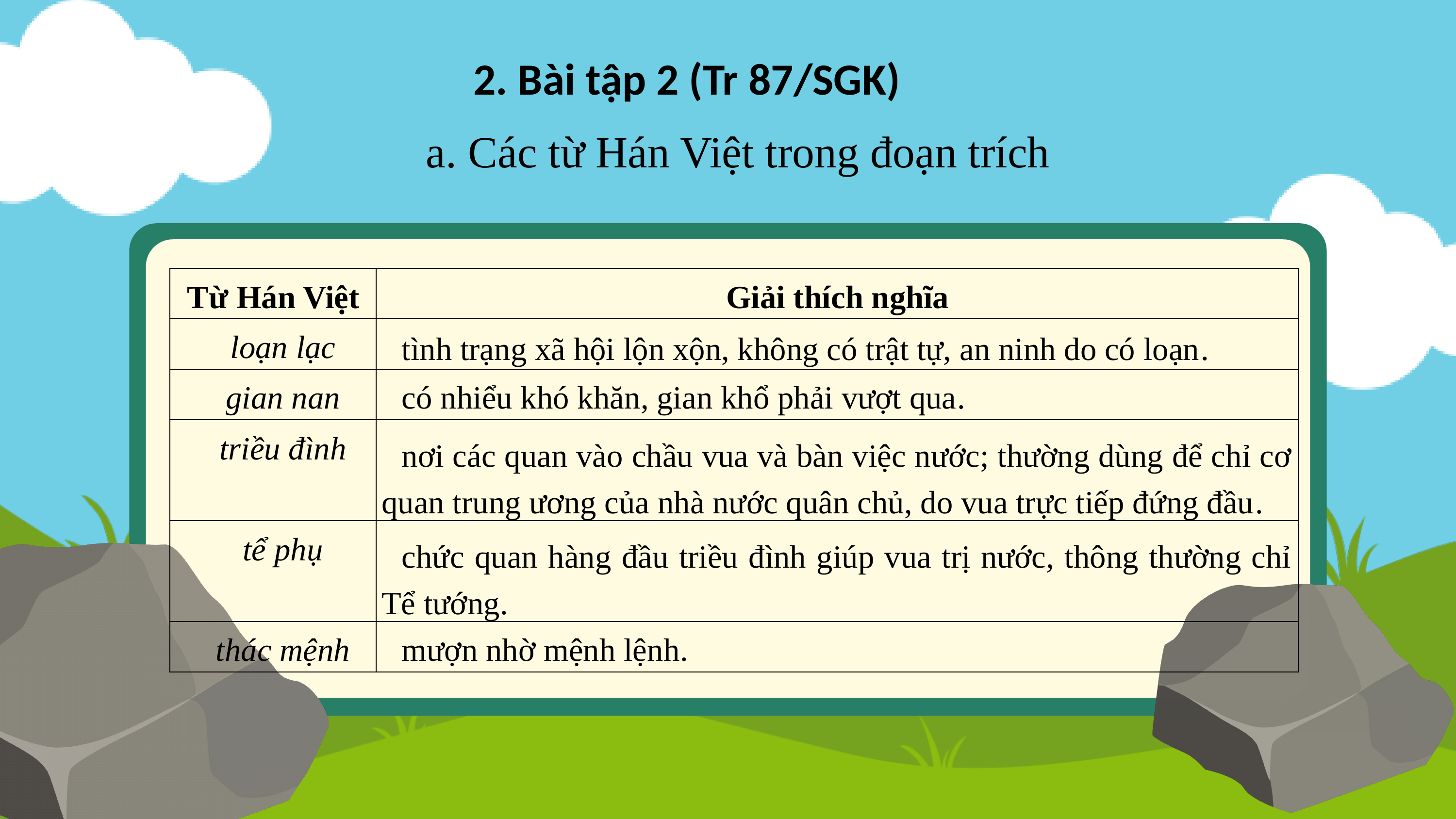

2. Bài tập 2 (Tr 87/SGK)
a. Các từ Hán Việt trong đoạn trích

| Từ Hán Việt | Giải thích nghĩa |
| --- | --- |
| loạn lạc | tình trạng xã hội lộn xộn, không có trật tự, an ninh do có loạn. |
| gian nan | có nhiểu khó khăn, gian khổ phải vượt qua. |
| triều đình | nơi các quan vào chầu vua và bàn việc nước; thường dùng để chỉ cơ quan trung ương của nhà nước quân chủ, do vua trực tiếp đứng đầu. |
| tể phụ | chức quan hàng đầu triều đình giúp vua trị nước, thông thường chỉ Tể tướng. |
| thác mệnh | mượn nhờ mệnh lệnh. |